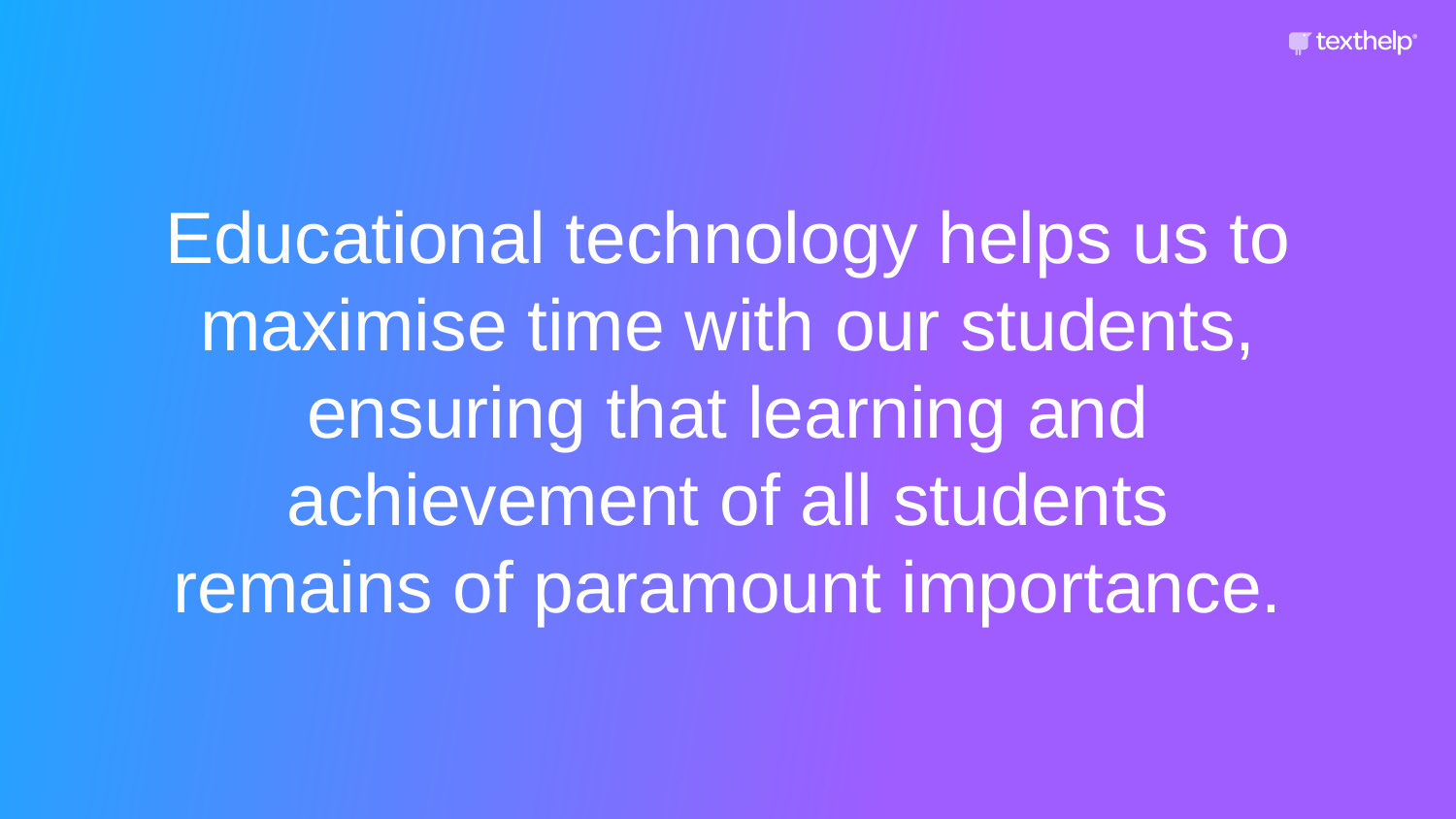

Educational technology helps us to maximise time with our students, ensuring that learning and achievement of all students remains of paramount importance.